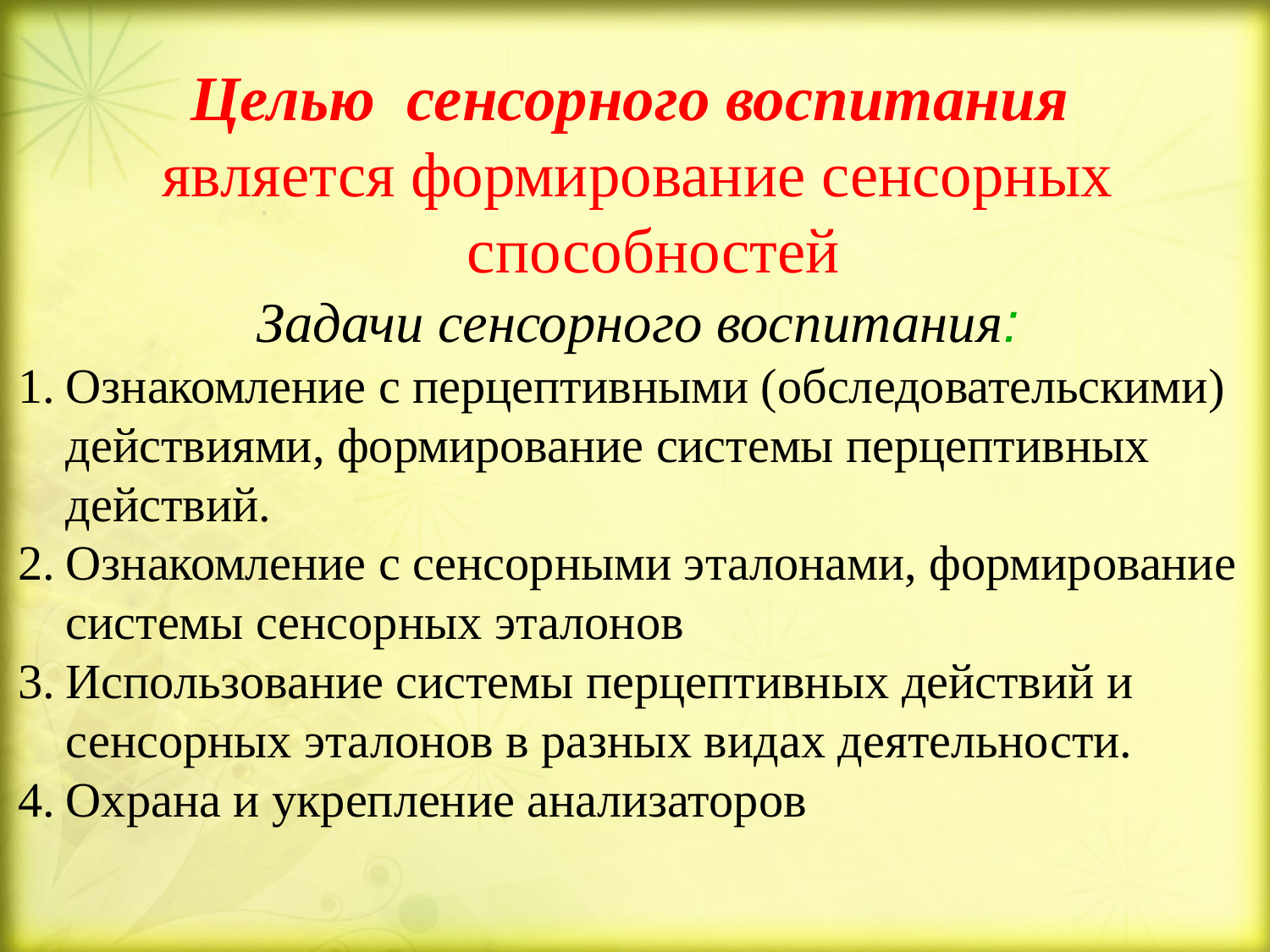

Целью  сенсорного воспитания
является формирование сенсорных способностей
Задачи сенсорного воспитания:
Ознакомление с перцептивными (обследовательскими) действиями, формирование системы перцептивных действий.
Ознакомление с сенсорными эталонами, формирование системы сенсорных эталонов
Использование системы перцептивных действий и сенсорных эталонов в разных видах деятельности.
Охрана и укрепление анализаторов